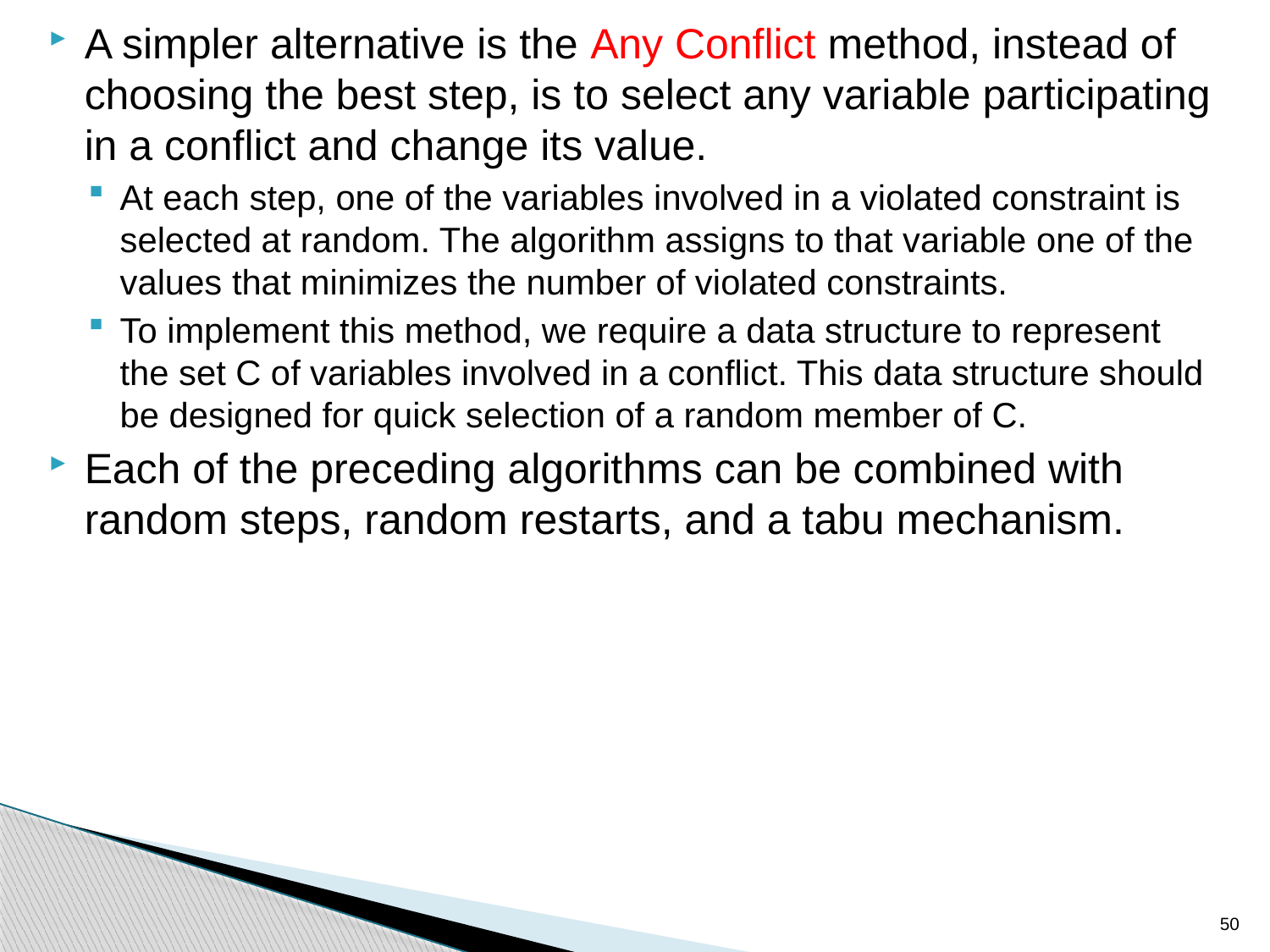

A simpler alternative is the Any Conflict method, instead of choosing the best step, is to select any variable participating in a conflict and change its value.
At each step, one of the variables involved in a violated constraint is selected at random. The algorithm assigns to that variable one of the values that minimizes the number of violated constraints.
To implement this method, we require a data structure to represent the set C of variables involved in a conflict. This data structure should be designed for quick selection of a random member of C.
Each of the preceding algorithms can be combined with random steps, random restarts, and a tabu mechanism.

50